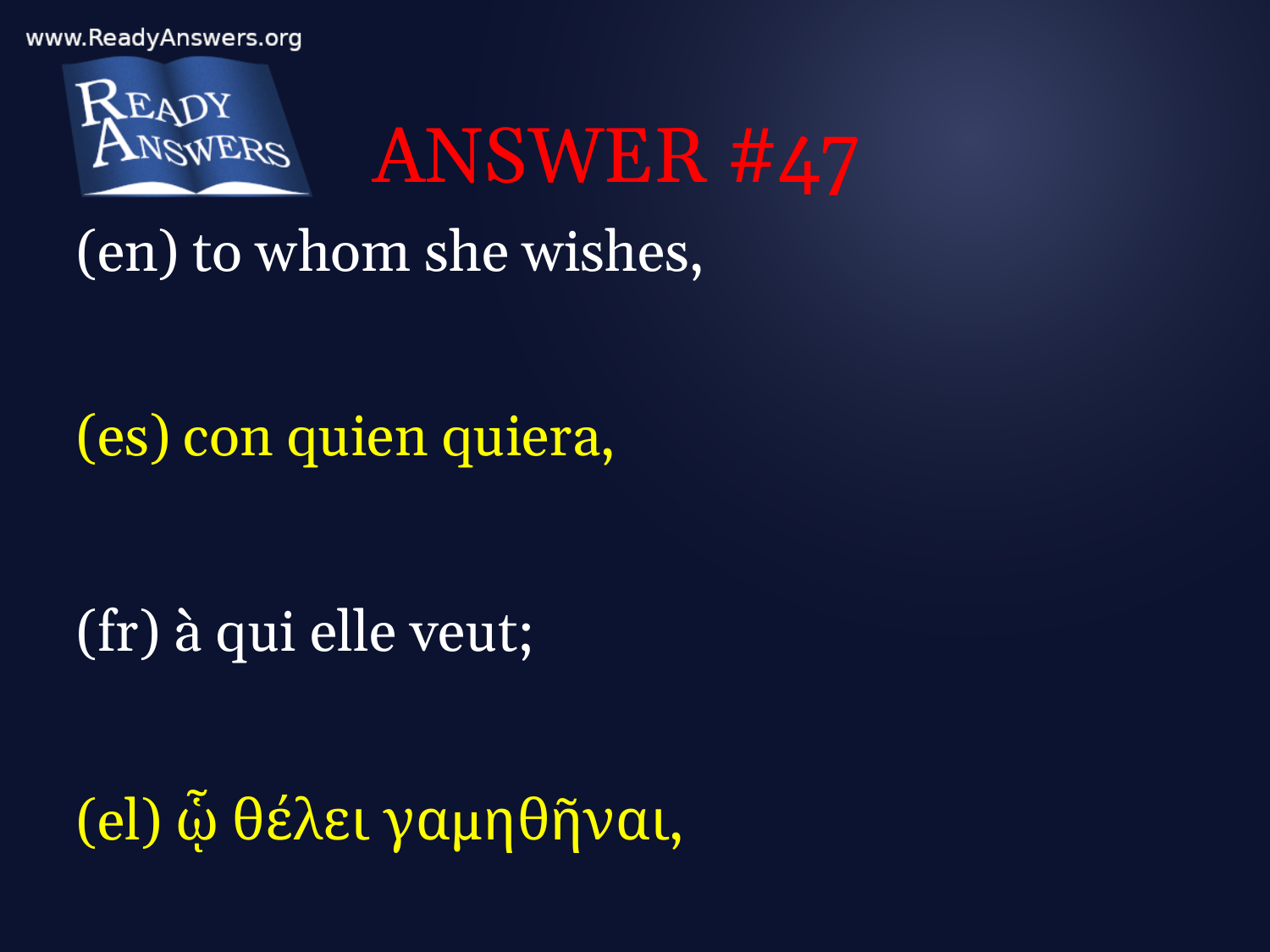

# ANSWER #47
(en) to whom she wishes,
(es) con quien quiera,
(fr) à qui elle veut;
(el) ᾧ θέλει γαμηθῆναι,